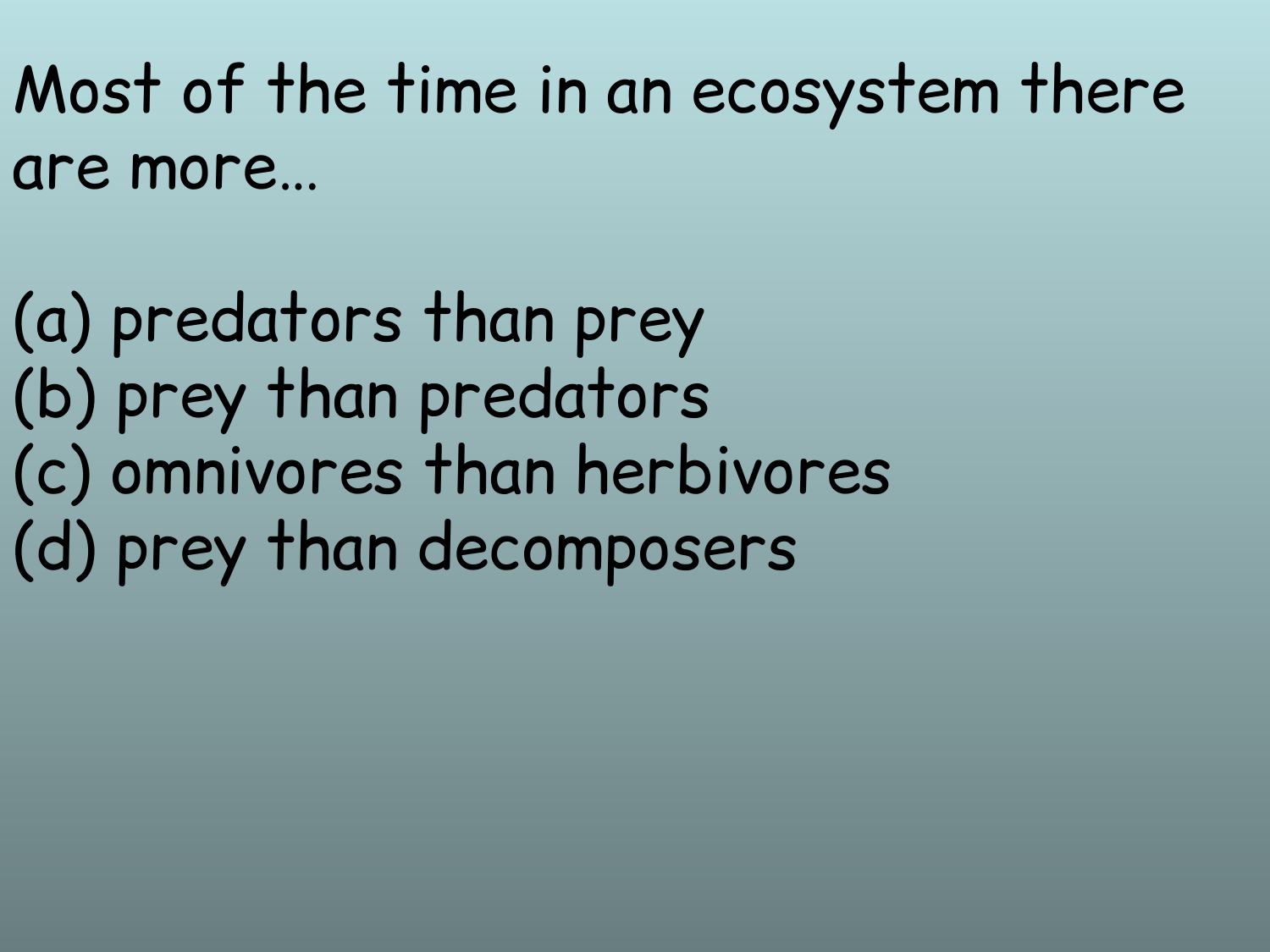

Most of the time in an ecosystem there are more…

(a) predators than prey
(b) prey than predators
(c) omnivores than herbivores
(d) prey than decomposers